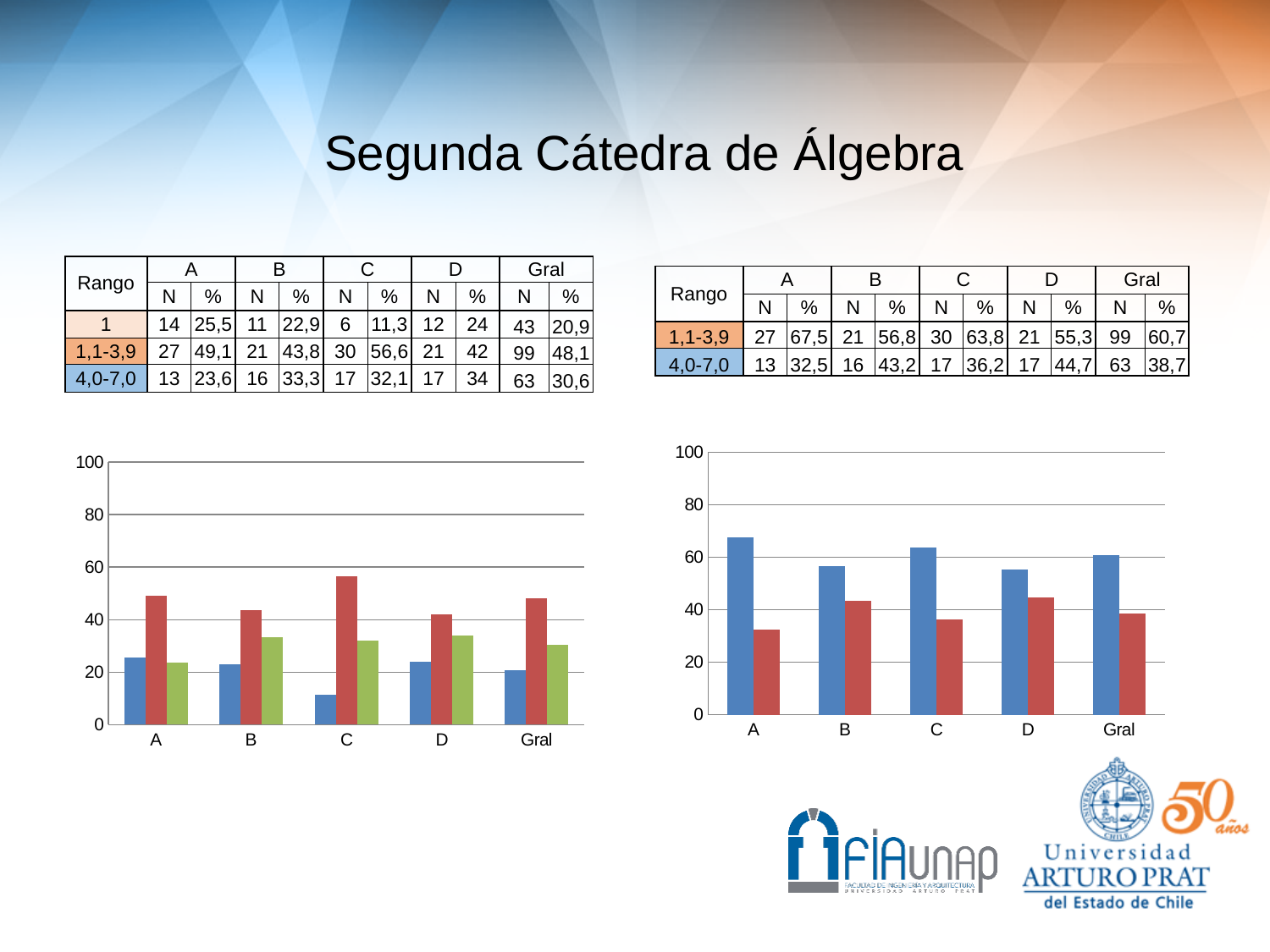

# Segunda Cátedra de Álgebra
| Rango | A |  | B |  | C |  | D |  | Gral |  |
| --- | --- | --- | --- | --- | --- | --- | --- | --- | --- | --- |
|  | N | % | N | % | N | % | N | % | N | % |
| 1 | 14 | 25,5 | 11 | 22,9 | 6 | 11,3 | 12 | 24 | 43 | 20,9 |
| 1,1-3,9 | 27 | 49,1 | 21 | 43,8 | 30 | 56,6 | 21 | 42 | 99 | 48,1 |
| 4,0-7,0 | 13 | 23,6 | 16 | 33,3 | 17 | 32,1 | 17 | 34 | 63 | 30,6 |
| Rango | A |  | B |  | C |  | D |  | Gral |  |
| --- | --- | --- | --- | --- | --- | --- | --- | --- | --- | --- |
|  | N | % | N | % | N | % | N | % | N | % |
| 1,1-3,9 | 27 | 67,5 | 21 | 56,8 | 30 | 63,8 | 21 | 55,3 | 99 | 60,7 |
| 4,0-7,0 | 13 | 32,5 | 16 | 43,2 | 17 | 36,2 | 17 | 44,7 | 63 | 38,7 |

### Chart

| Category | 1,1-3,9 | 4,0-7,0 |
|---|---|---|
| A | 67.5 | 32.5 |
| B | 56.75675675675676 | 43.24324324324319 |
| C | 63.8297872340425 | 36.17021276595745 |
| D | 55.26315789473685 | 44.73684210526314 |
| Gral | 60.73619631901841 | 38.65030674846626 |

### Chart

| Category | 1 | 1,1-3,9 | 4,0-7,0 |
|---|---|---|---|
| A | 25.45454545454545 | 49.0909090909091 | 23.63636363636363 |
| B | 22.91666666666667 | 43.75 | 33.33333333333334 |
| C | 11.32075471698113 | 56.60377358490566 | 32.0754716981132 |
| D | 24.0 | 42.0 | 34.0 |
| Gral | 20.87378640776699 | 48.05825242718446 | 30.58252427184462 |